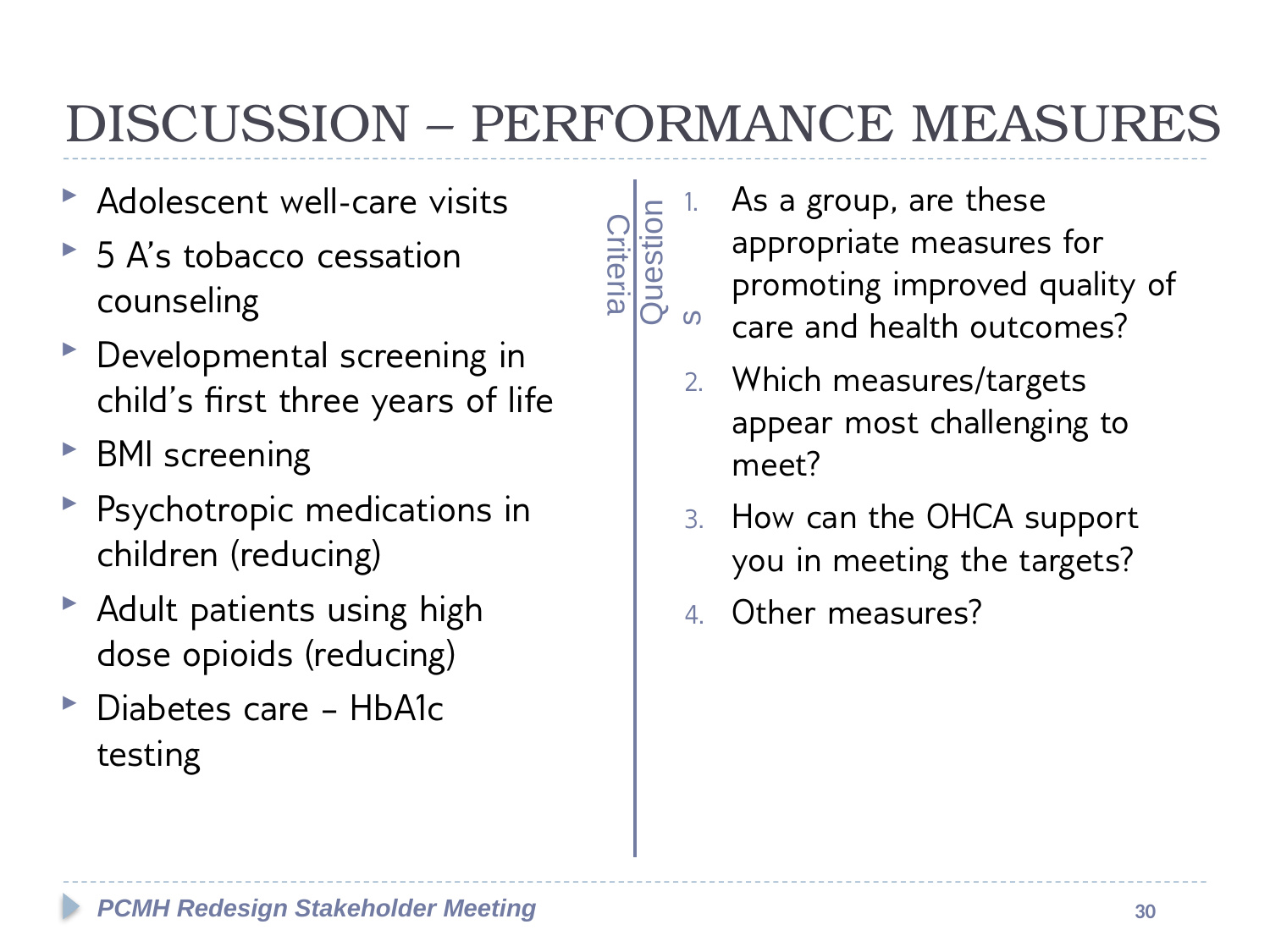

DISCUSSION – PERFORMANCE MEASURES
#
Adolescent well-care visits
5 A’s tobacco cessation counseling
Developmental screening in child’s first three years of life
BMI screening
Psychotropic medications in children (reducing)
Adult patients using high dose opioids (reducing)
Diabetes care – HbA1c testing
As a group, are these appropriate measures for promoting improved quality of care and health outcomes?
Which measures/targets appear most challenging to meet?
How can the OHCA support you in meeting the targets?
Other measures?
Questions
Criteria
PCMH Redesign Stakeholder Meeting
30